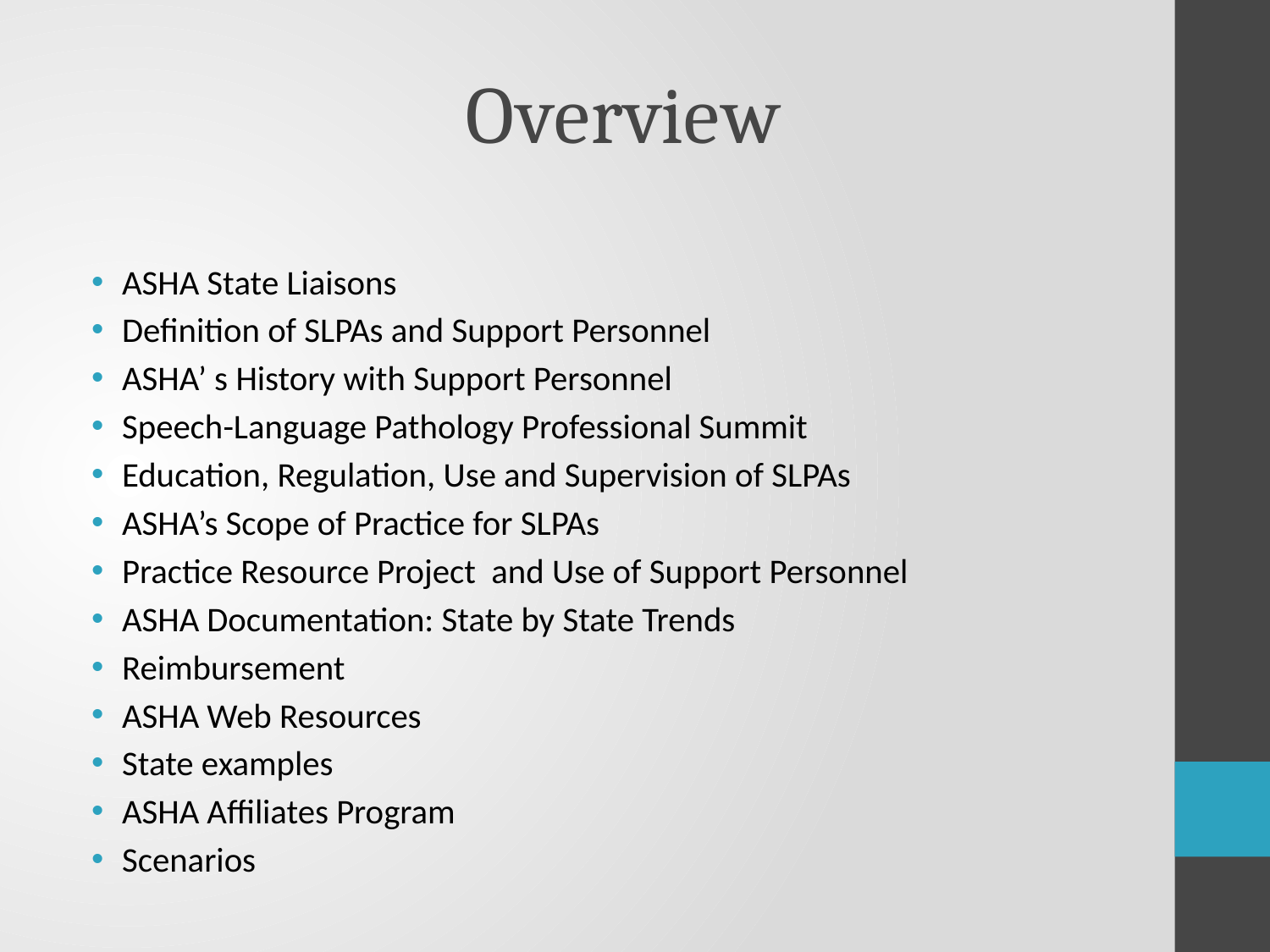

# Overview

ASHA State Liaisons
Definition of SLPAs and Support Personnel
ASHA’ s History with Support Personnel
Speech-Language Pathology Professional Summit
Education, Regulation, Use and Supervision of SLPAs
ASHA’s Scope of Practice for SLPAs
Practice Resource Project  and Use of Support Personnel
ASHA Documentation: State by State Trends
Reimbursement
ASHA Web Resources
State examples
ASHA Affiliates Program
Scenarios